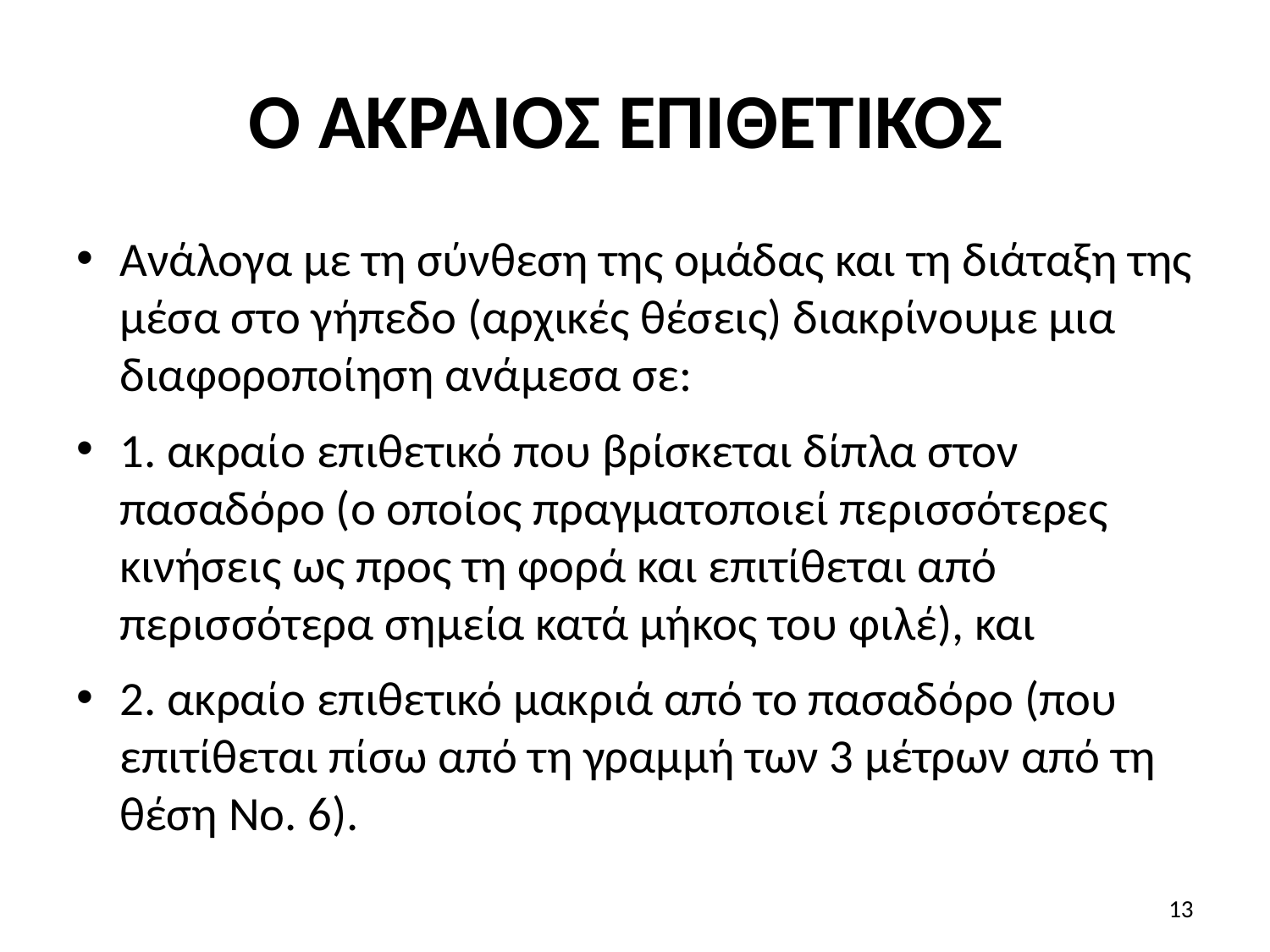

# Ο ΑΚΡΑΙΟΣ ΕΠΙΘΕΤΙΚΟΣ
Ανάλογα με τη σύνθεση της ομάδας και τη διάταξη της μέσα στο γήπεδο (αρχικές θέσεις) διακρίνουμε μια διαφοροποίηση ανάμεσα σε:
1. ακραίο επιθετικό που βρίσκεται δίπλα στον πασαδόρο (ο οποίος πραγματοποιεί περισσότερες κινήσεις ως προς τη φορά και επιτίθεται από περισσότερα σημεία κατά μήκος του φιλέ), και
2. ακραίο επιθετικό μακριά από το πασαδόρο (που επιτίθεται πίσω από τη γραμμή των 3 μέτρων από τη θέση Νο. 6).
13